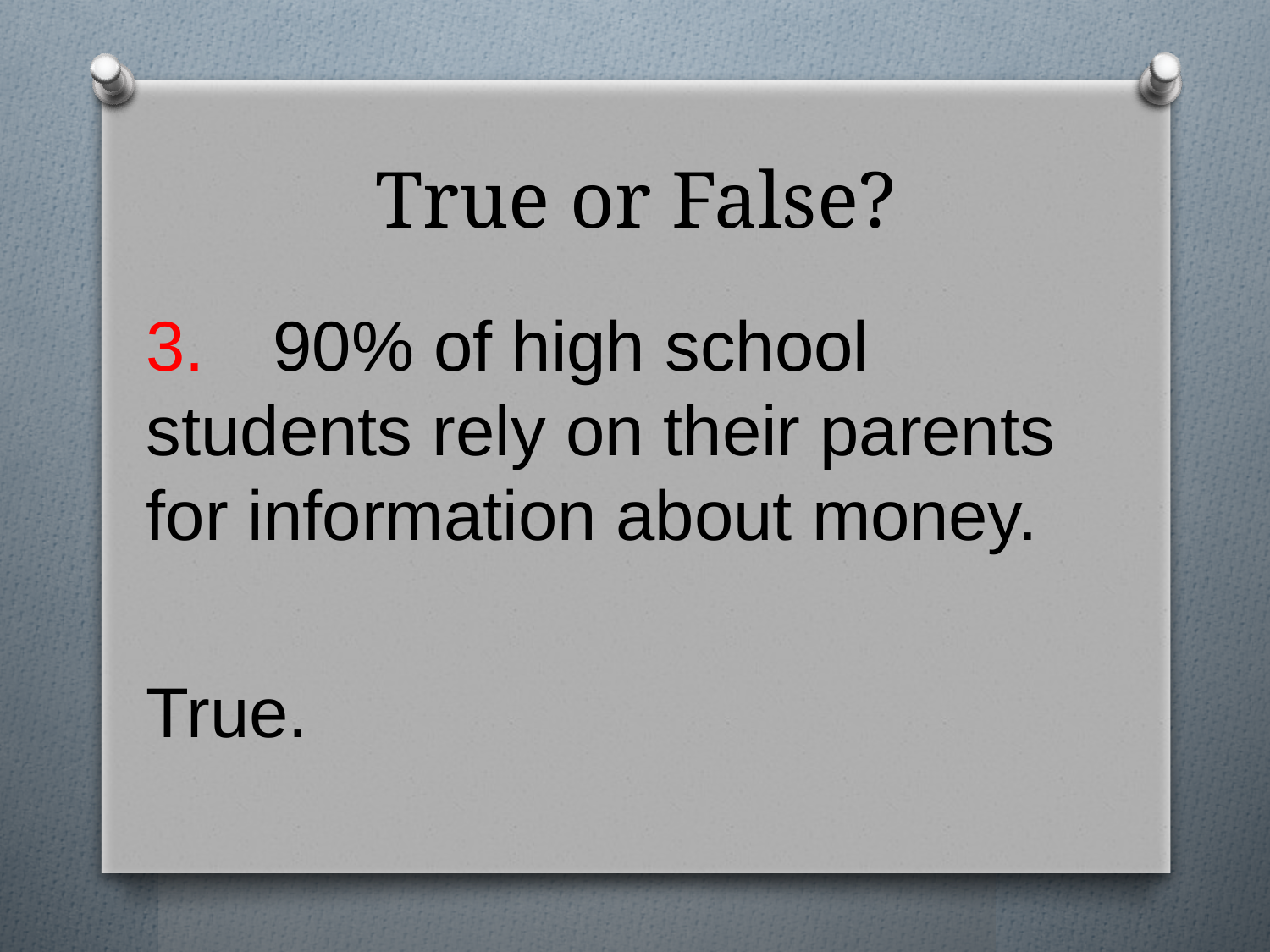

# True or False?
3. 	90% of high school students rely on their parents for information about money.

True.